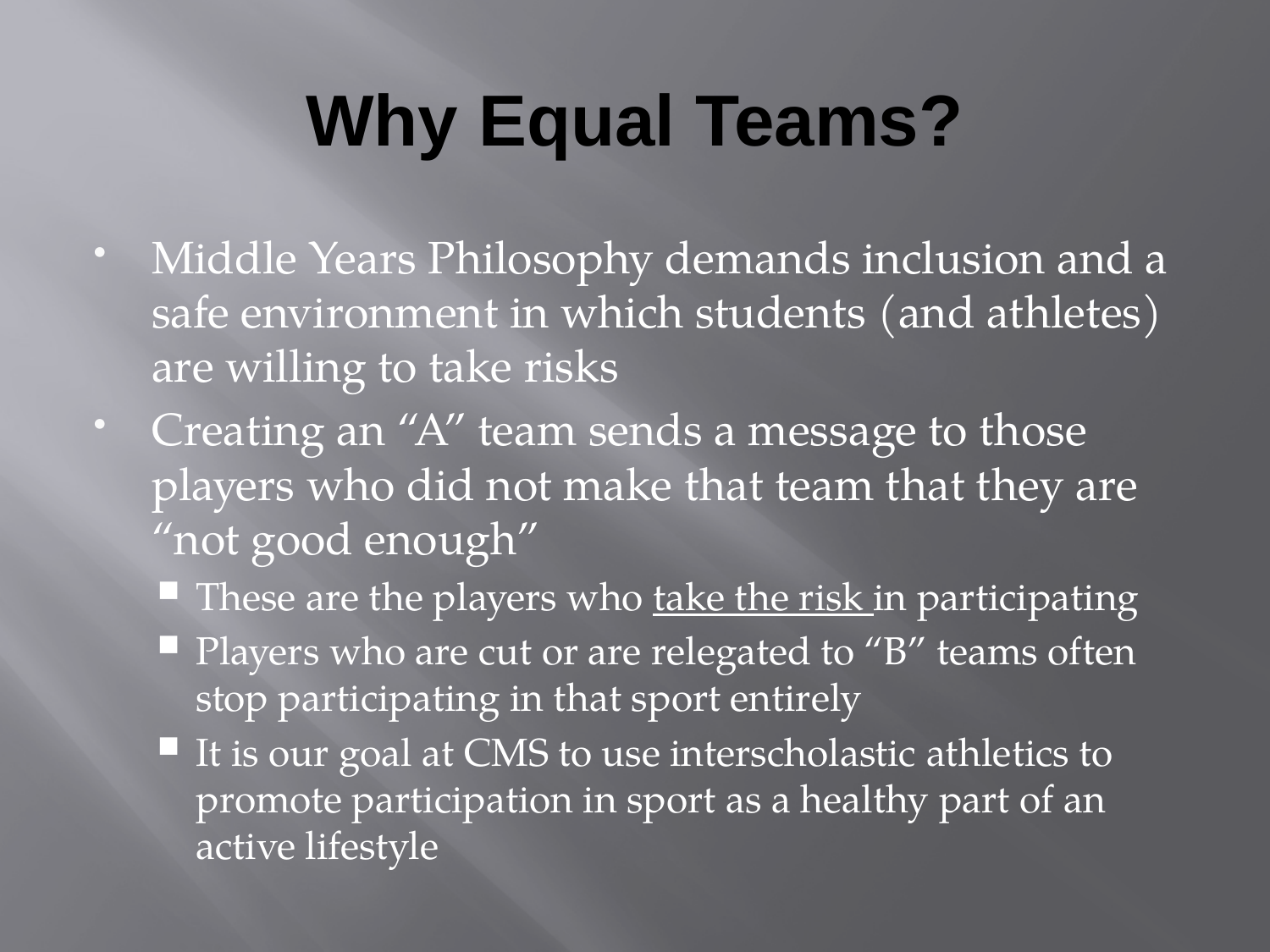

# Why Equal Teams?
Middle Years Philosophy demands inclusion and a safe environment in which students (and athletes) are willing to take risks
Creating an “A” team sends a message to those players who did not make that team that they are “not good enough”
These are the players who take the risk in participating
Players who are cut or are relegated to “B” teams often stop participating in that sport entirely
It is our goal at CMS to use interscholastic athletics to promote participation in sport as a healthy part of an active lifestyle